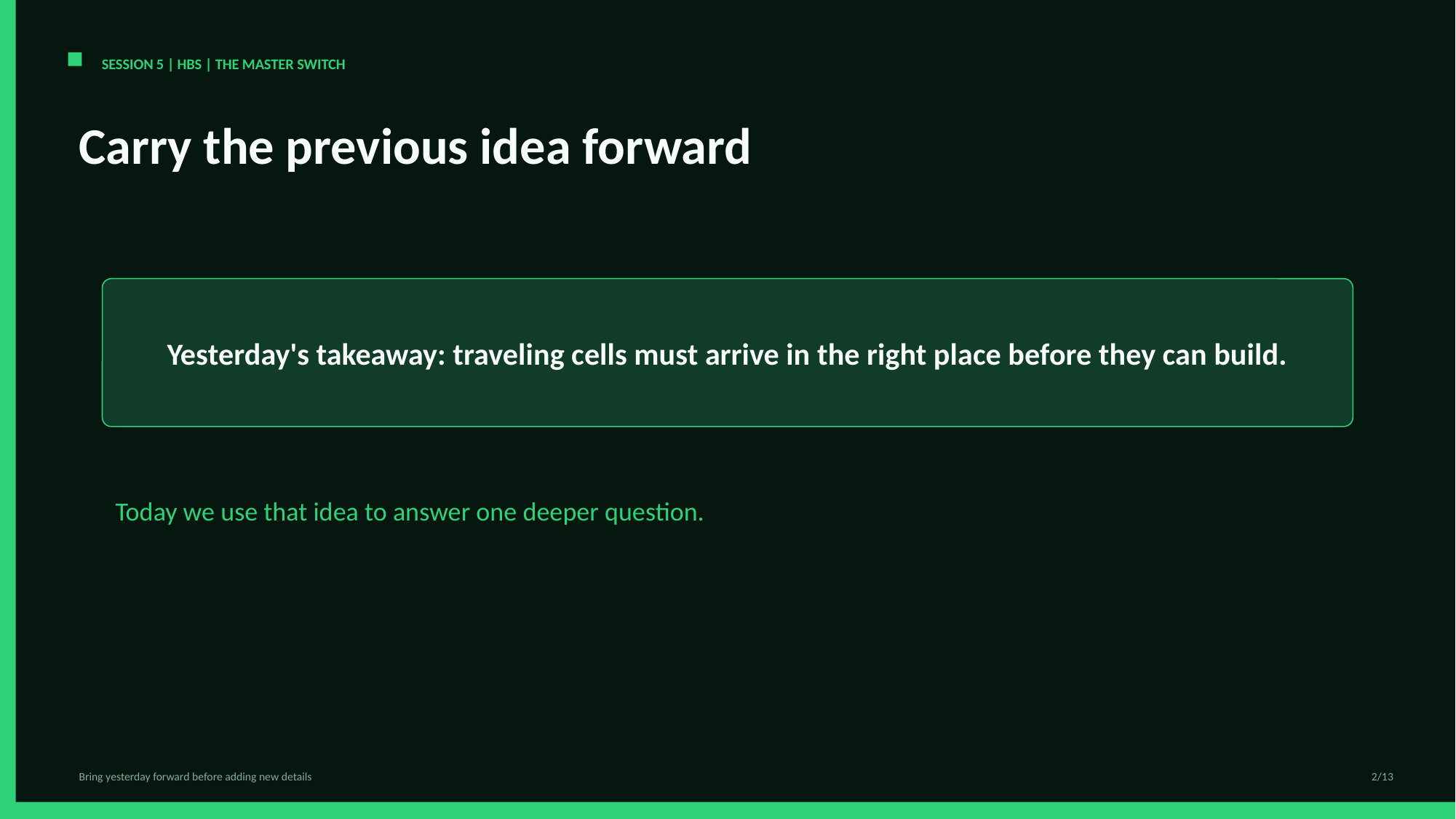

SESSION 5 | HBS | THE MASTER SWITCH

Carry the previous idea forward

Yesterday's takeaway: traveling cells must arrive in the right place before they can build.
Today we use that idea to answer one deeper question.
Bring yesterday forward before adding new details
2/13